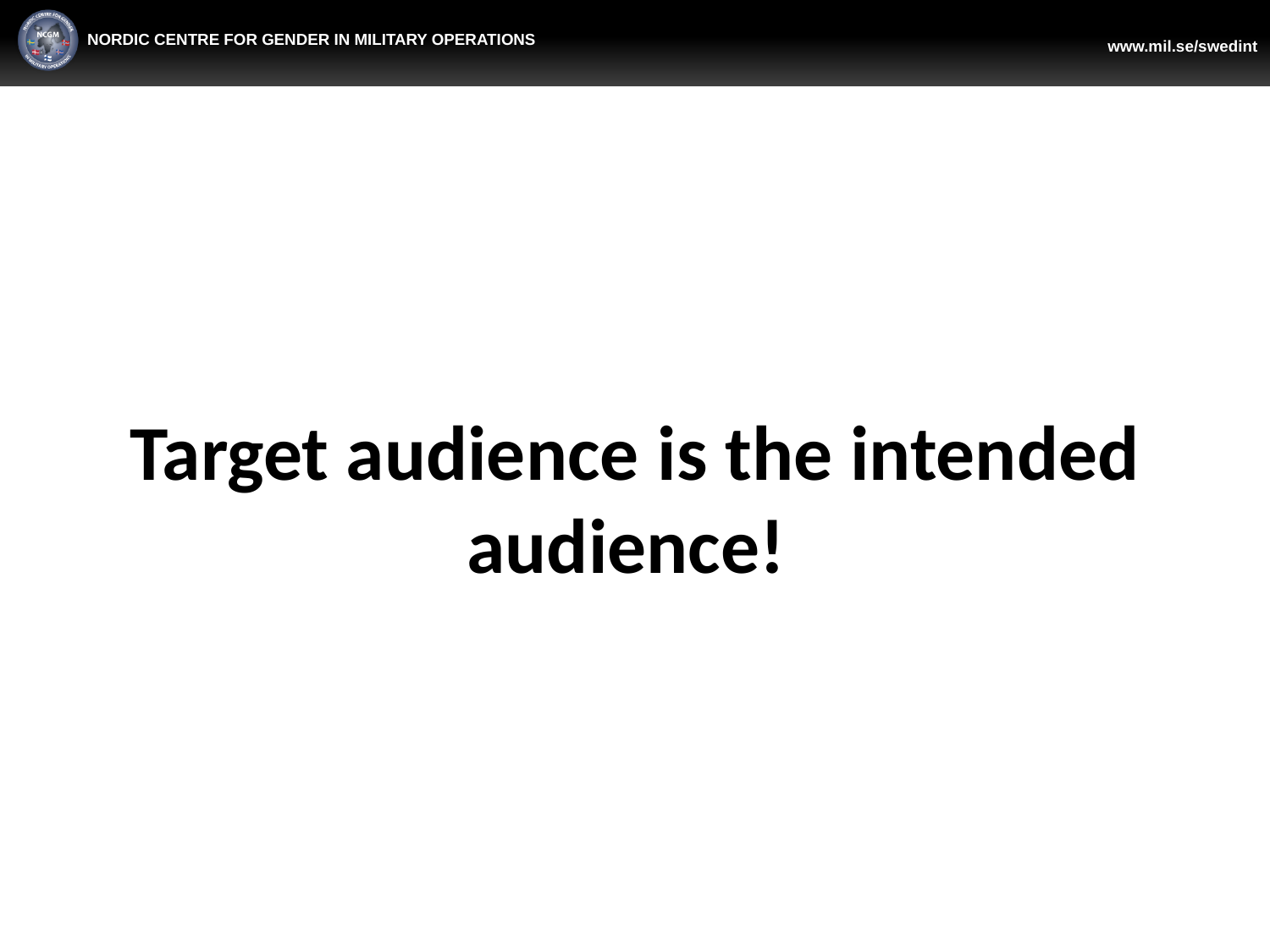

# Target audience is the intended audience!